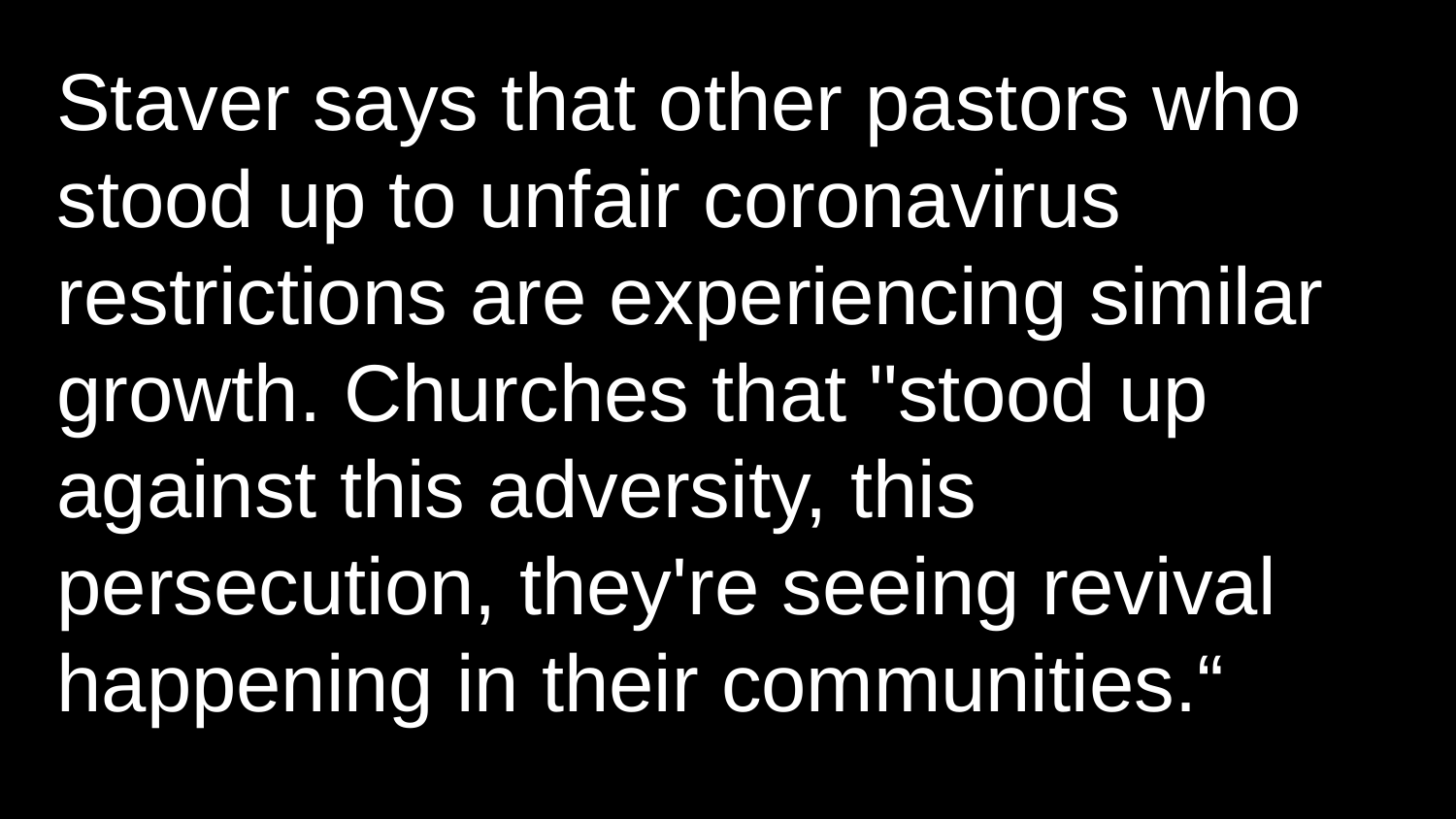

Staver says that other pastors who stood up to unfair coronavirus restrictions are experiencing similar growth. Churches that "stood up against this adversity, this persecution, they're seeing revival happening in their communities.“